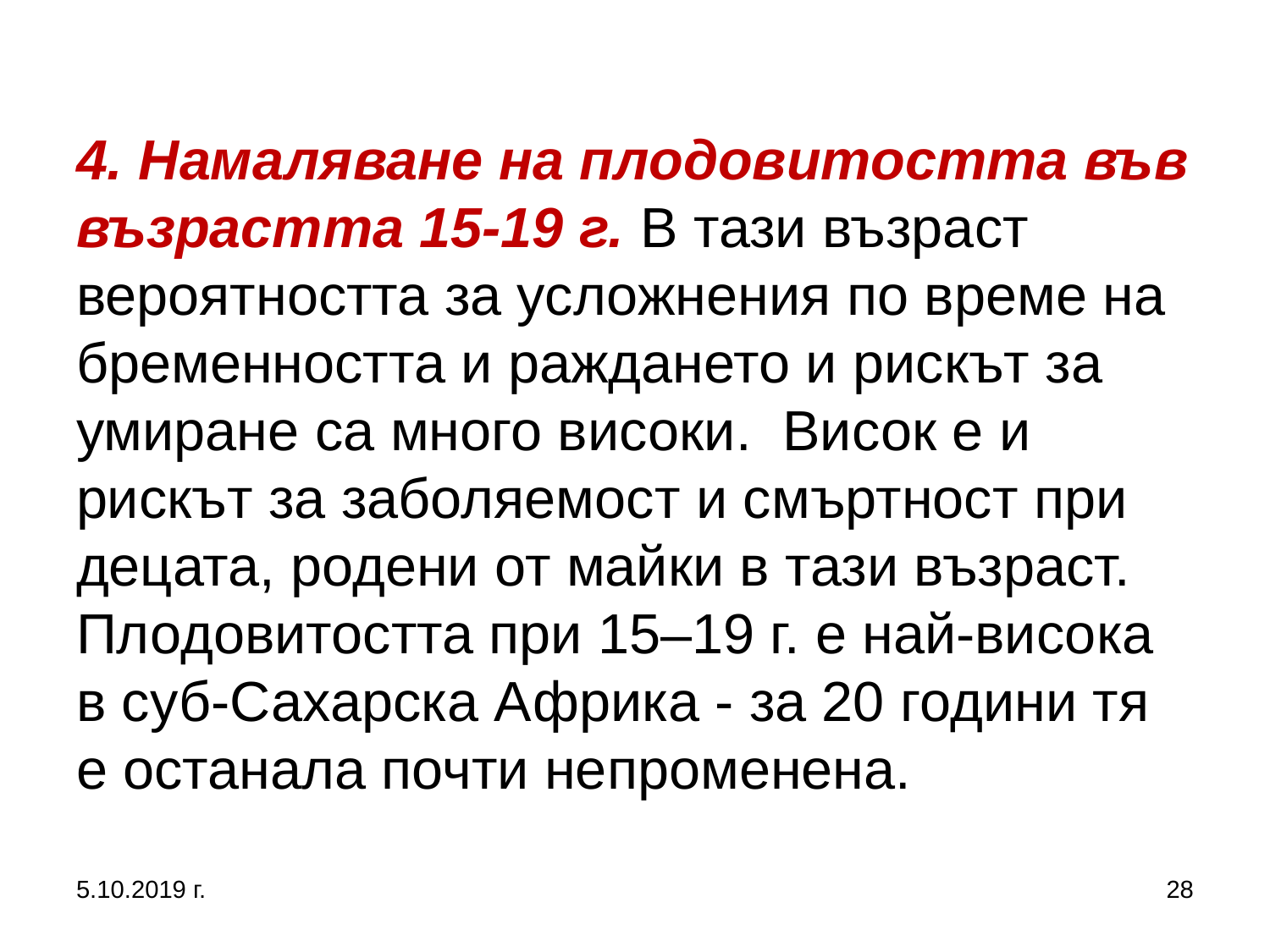

# 4. Намаляване на плодовитостта във възрастта 15-19 г. В тази възраст вероятността за усложнения по време на бременността и раждането и рискът за умиране са много високи.  Висок е и рискът за заболяемост и смъртност при децата, родени от майки в тази възраст. Плодовитостта при 15–19 г. е най-висока в суб-Сахарска Африка - за 20 години тя е останала почти непроменена.
5.10.2019 г.
28